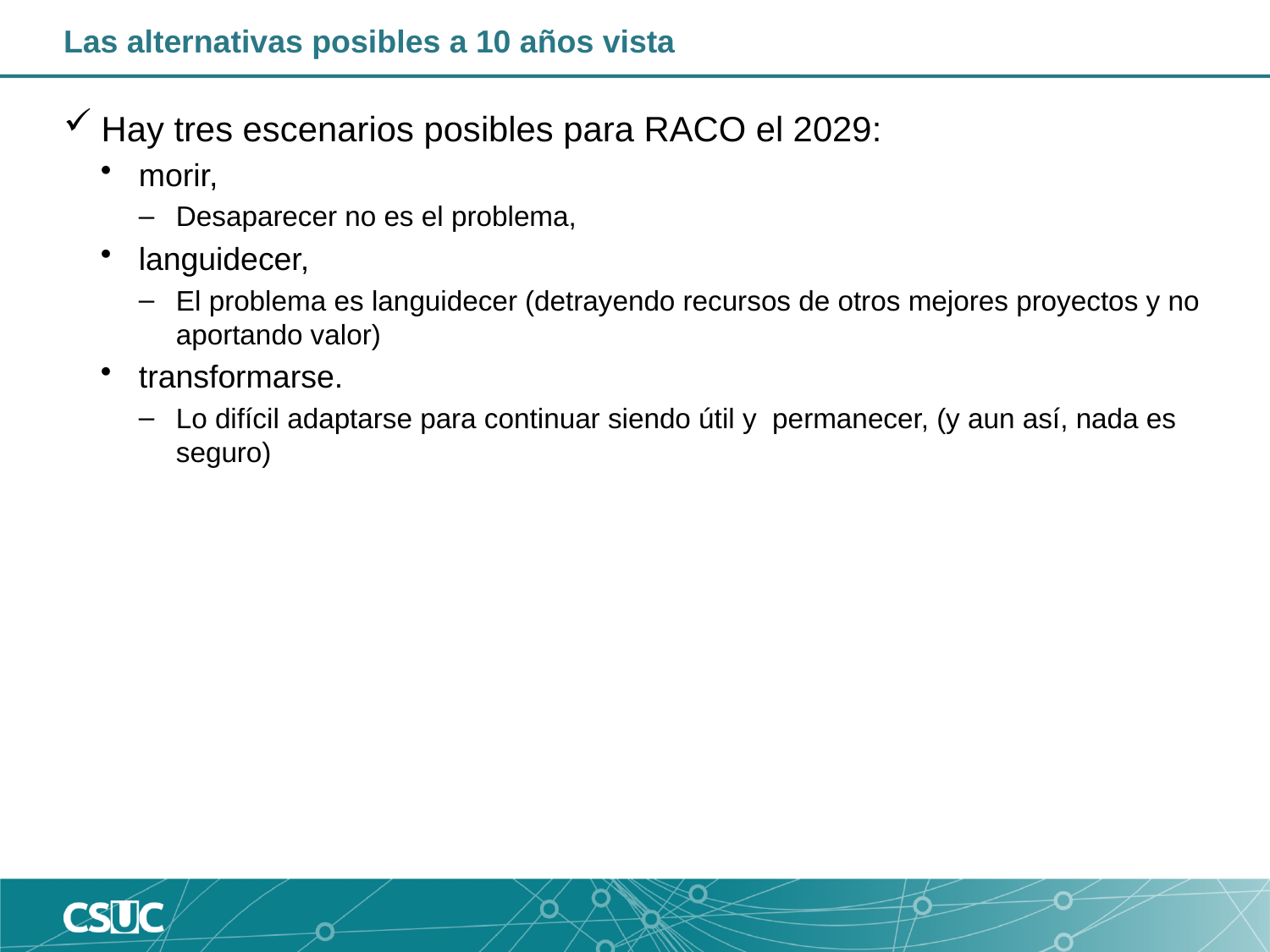

# Las alternativas posibles a 10 años vista
Hay tres escenarios posibles para RACO el 2029:
morir,
Desaparecer no es el problema,
languidecer,
El problema es languidecer (detrayendo recursos de otros mejores proyectos y no aportando valor)
transformarse.
Lo difícil adaptarse para continuar siendo útil y  permanecer, (y aun así, nada es seguro)